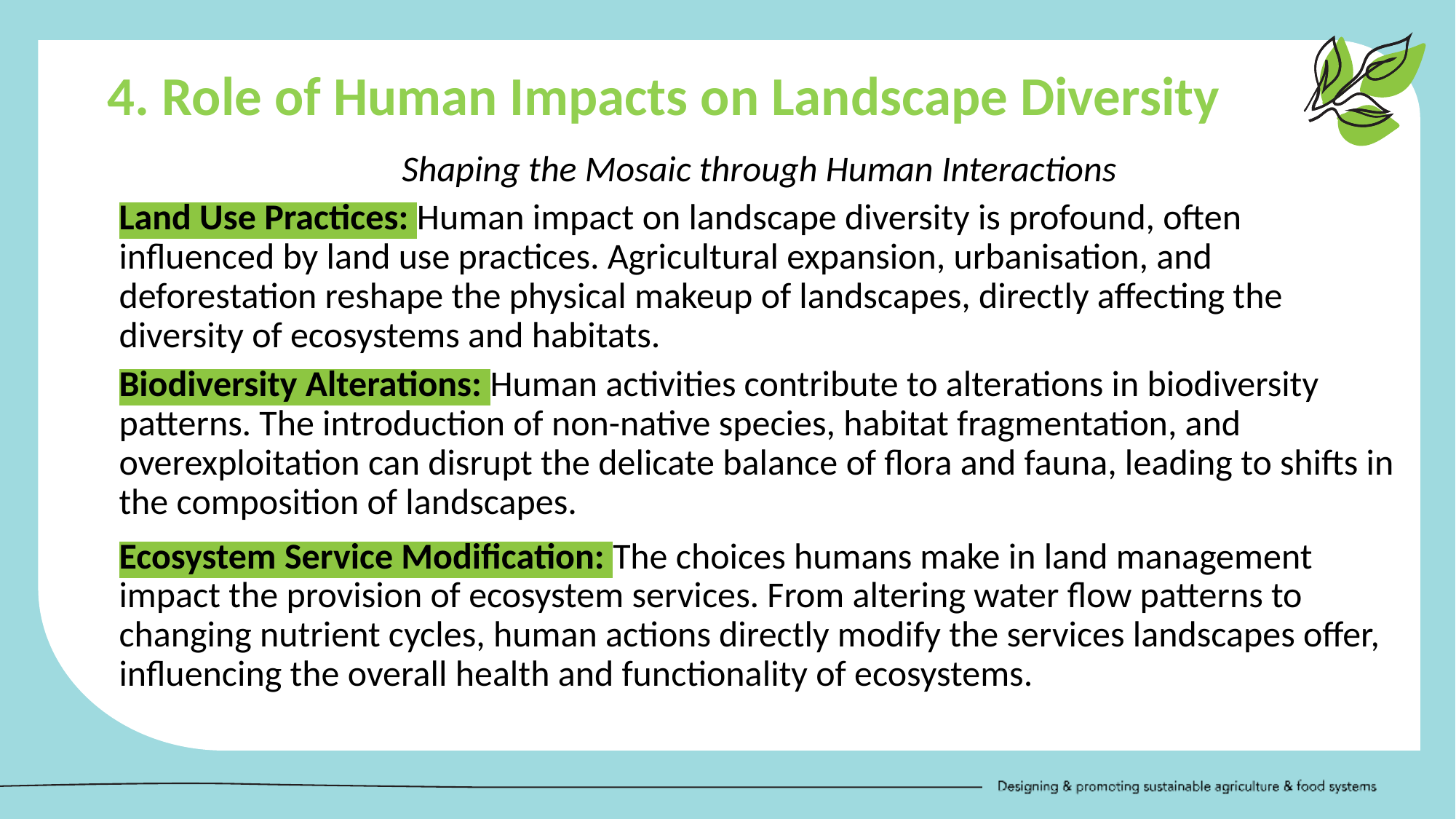

4. Role of Human Impacts on Landscape Diversity

Shaping the Mosaic through Human Interactions
Land Use Practices: Human impact on landscape diversity is profound, often influenced by land use practices. Agricultural expansion, urbanisation, and deforestation reshape the physical makeup of landscapes, directly affecting the diversity of ecosystems and habitats.
Biodiversity Alterations: Human activities contribute to alterations in biodiversity patterns. The introduction of non-native species, habitat fragmentation, and overexploitation can disrupt the delicate balance of flora and fauna, leading to shifts in the composition of landscapes.
Ecosystem Service Modification: The choices humans make in land management impact the provision of ecosystem services. From altering water flow patterns to changing nutrient cycles, human actions directly modify the services landscapes offer, influencing the overall health and functionality of ecosystems.